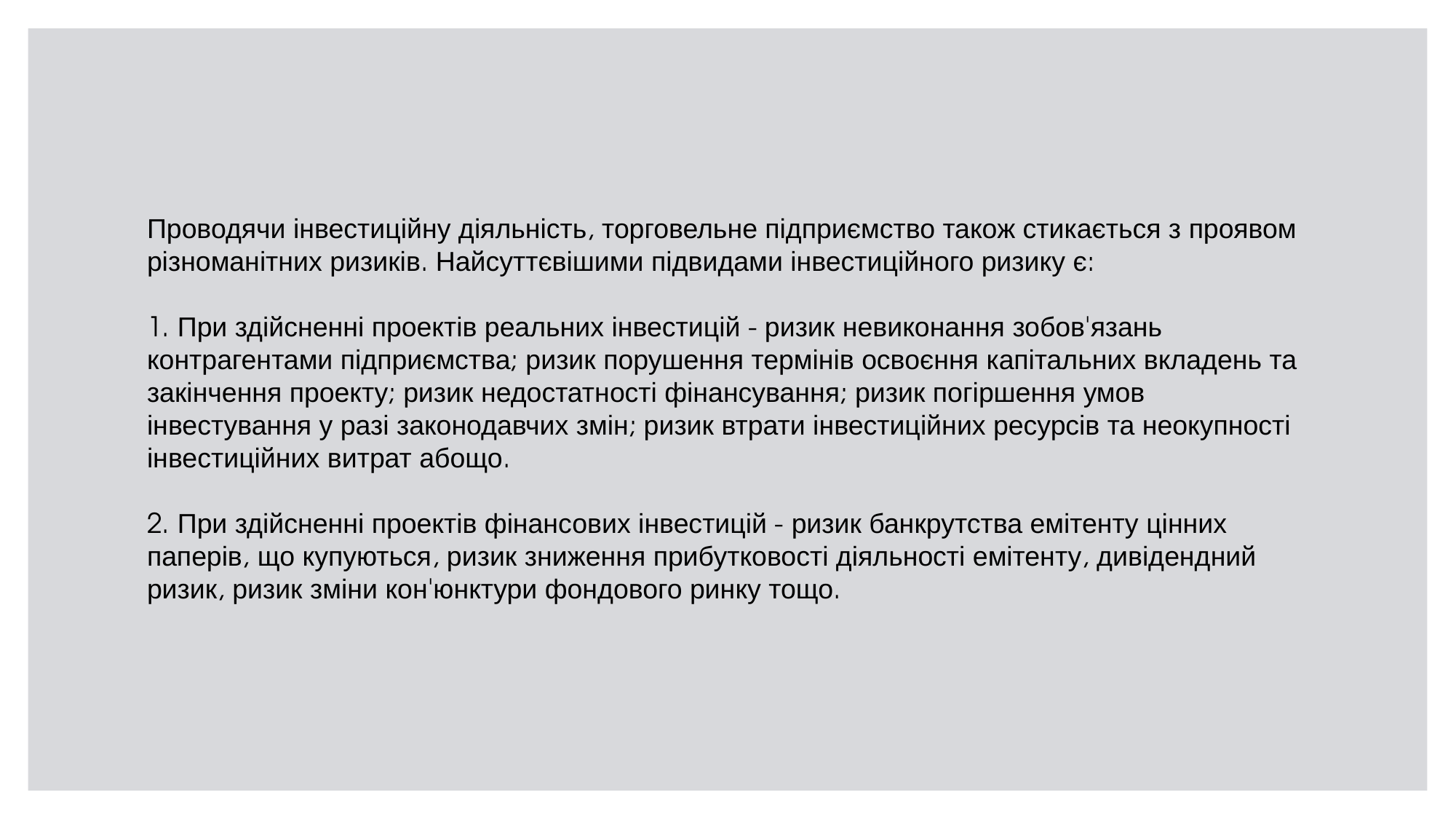

Проводячи інвестиційну діяльність, торговельне підприємство також стикається з проявом різноманітних ризиків. Найсуттєвішими підвидами інвестиційного ризику є:

1. При здійсненні проектів реальних інвестицій - ризик невиконання зобов'язань контрагентами підприємства; ризик порушення термінів освоєння капітальних вкладень та закінчення проекту; ризик недостатності фінансування; ризик погіршення умов інвестування у разі законодавчих змін; ризик втрати інвестиційних ресурсів та неокупності інвестиційних витрат абощо.

2. При здійсненні проектів фінансових інвестицій - ризик банкрутства емітенту цінних паперів, що купуються, ризик зниження прибутковості діяльності емітенту, дивідендний ризик, ризик зміни кон'юнктури фондового ринку тощо.